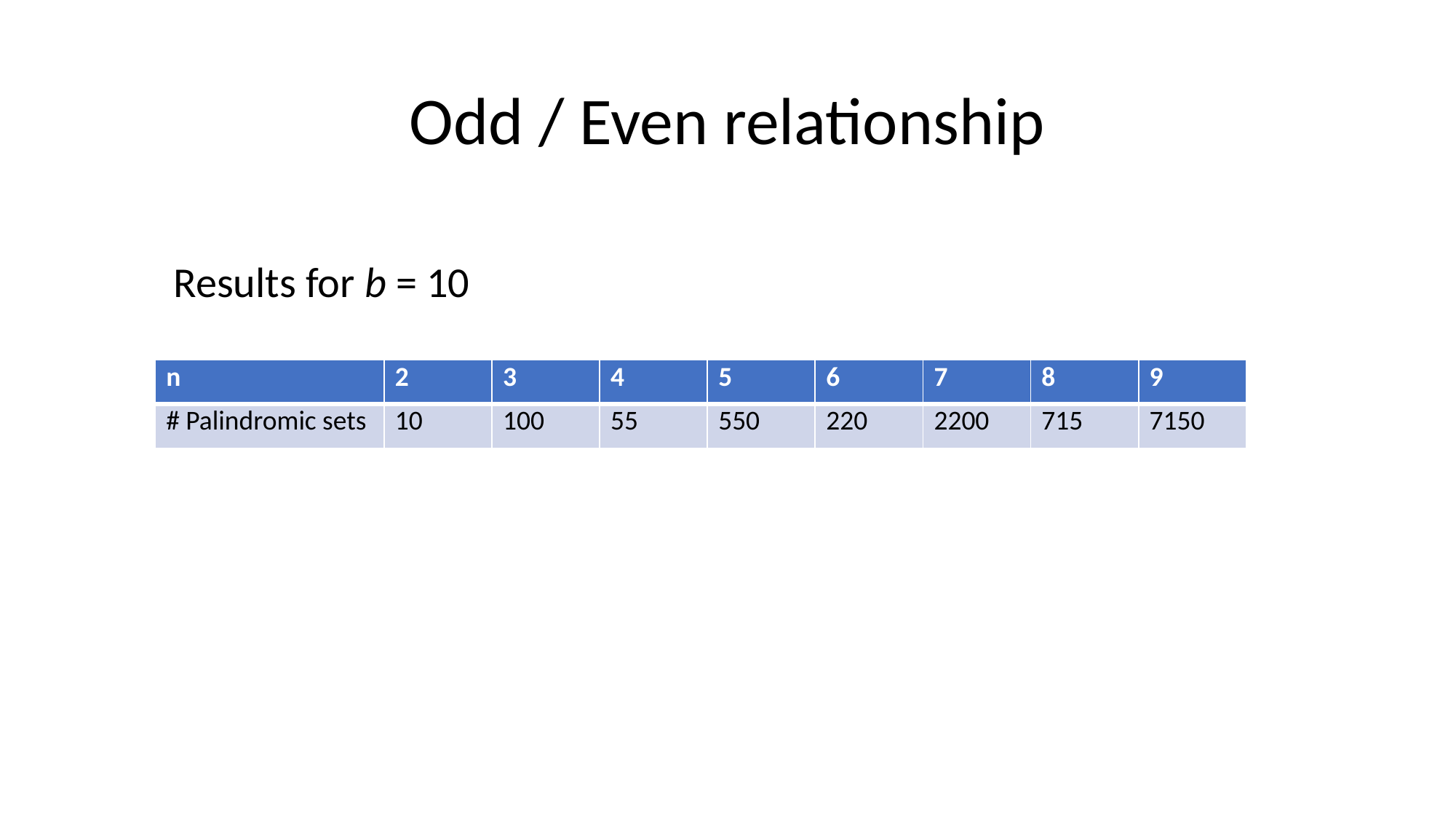

# Odd / Even relationship
Results for b = 10
| n | 2 | 3 | 4 | 5 | 6 | 7 | 8 | 9 |
| --- | --- | --- | --- | --- | --- | --- | --- | --- |
| # Palindromic sets | 10 | 100 | 55 | 550 | 220 | 2200 | 715 | 7150 |